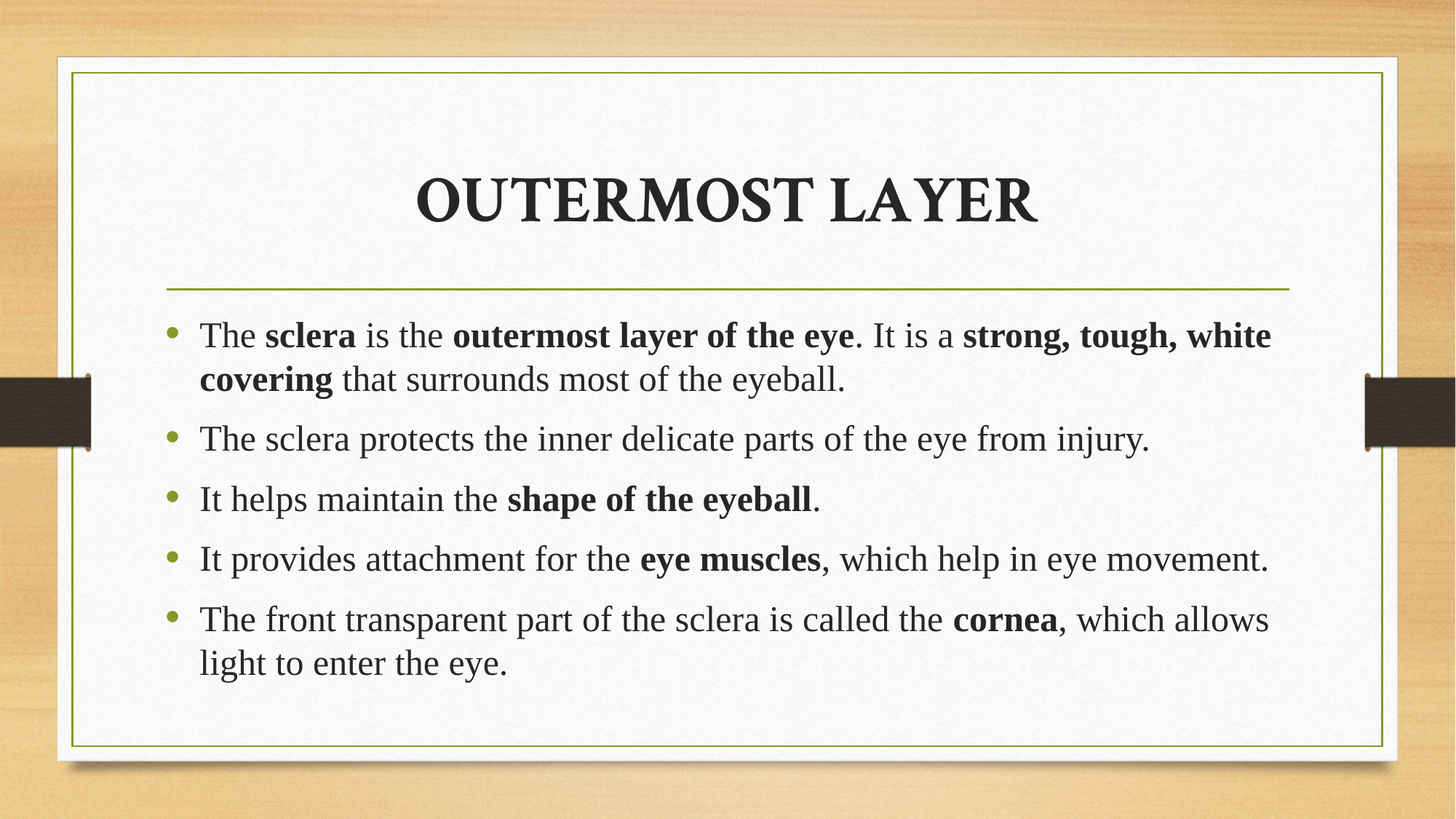

# OUTERMOST LAYER
The sclera is the outermost layer of the eye. It is a strong, tough, white covering that surrounds most of the eyeball.
The sclera protects the inner delicate parts of the eye from injury.
It helps maintain the shape of the eyeball.
It provides attachment for the eye muscles, which help in eye movement.
The front transparent part of the sclera is called the cornea, which allows light to enter the eye.